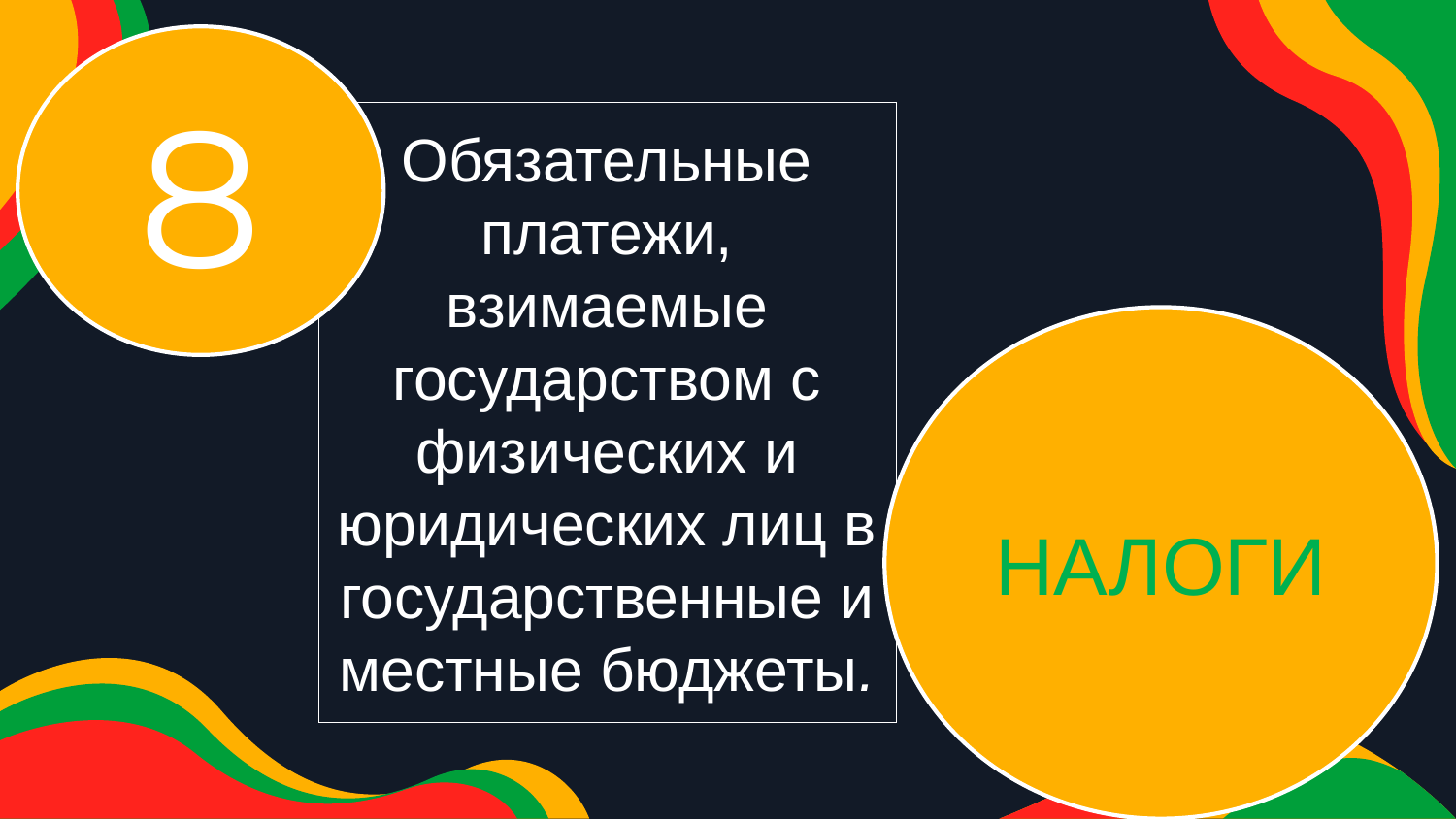

8
Обязательные платежи, взимаемые государством с физических и юридических лиц в государственные и местные бюджеты.
НАЛОГИ